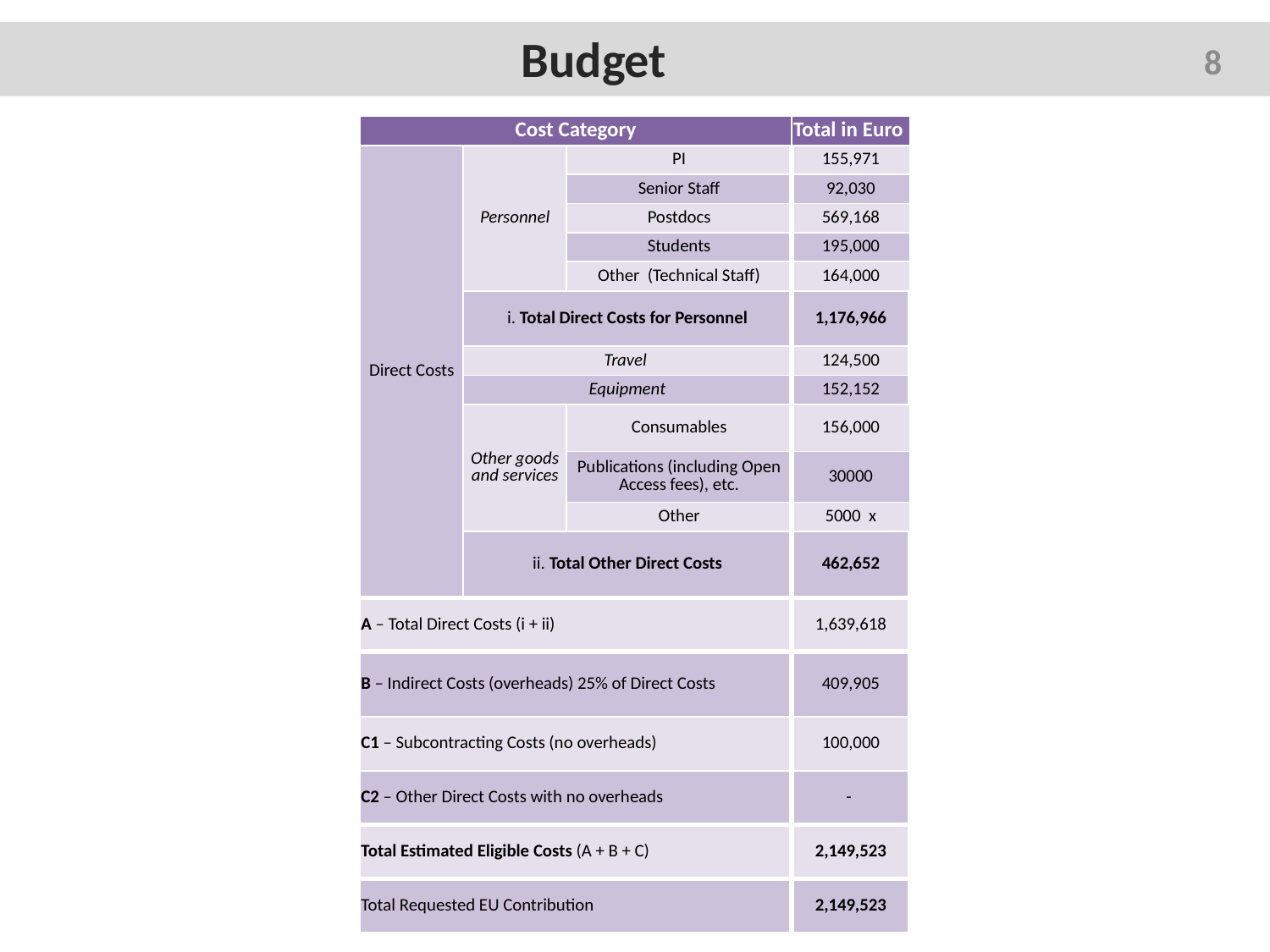

Budget
8
| Cost Category |  |  | Total in Euro |
| --- | --- | --- | --- |
| Direct Costs | Personnel | PI | 155,971 |
|  |  | Senior Staff | 92,030 |
|  |  | Postdocs | 569,168 |
|  |  | Students | 195,000 |
|  |  | Other (Technical Staff) | 164,000 |
|  | i. Total Direct Costs for Personnel |  | 1,176,966 |
|  | Travel |  | 124,500 |
|  | Equipment |  | 152,152 |
|  | Other goods and services | Consumables | 156,000 |
|  |  | Publications (including Open Access fees), etc. | 30000 |
|  |  | Other | 5000 x |
|  | ii. Total Other Direct Costs |  | 462,652 |
| A – Total Direct Costs (i + ii) |  |  | 1,639,618 |
| B – Indirect Costs (overheads) 25% of Direct Costs |  |  | 409,905 |
| C1 – Subcontracting Costs (no overheads) |  |  | 100,000 |
| C2 – Other Direct Costs with no overheads |  |  | - |
| Total Estimated Eligible Costs (A + B + C) |  |  | 2,149,523 |
| Total Requested EU Contribution |  |  | 2,149,523 |